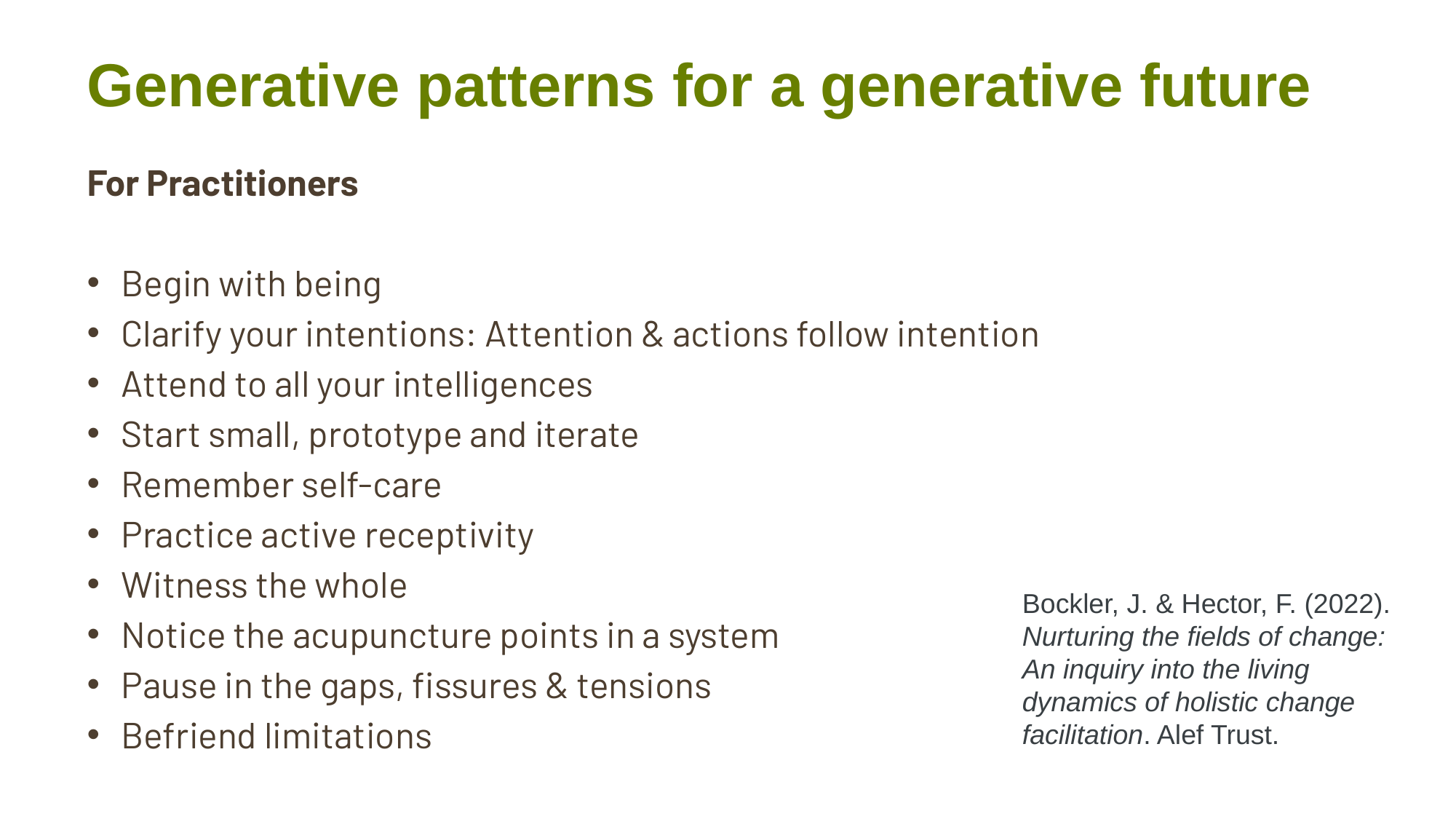

Generative patterns for a generative future
For Practitioners

Begin with being
Clarify your intentions: Attention & actions follow intention
Attend to all your intelligences
Start small, prototype and iterate
Remember self-care
Practice active receptivity
Witness the whole
Notice the acupuncture points in a system
Pause in the gaps, fissures & tensions
Befriend limitations

Bockler, J. & Hector, F. (2022). Nurturing the fields of change: An inquiry into the living dynamics of holistic change facilitation. Alef Trust.